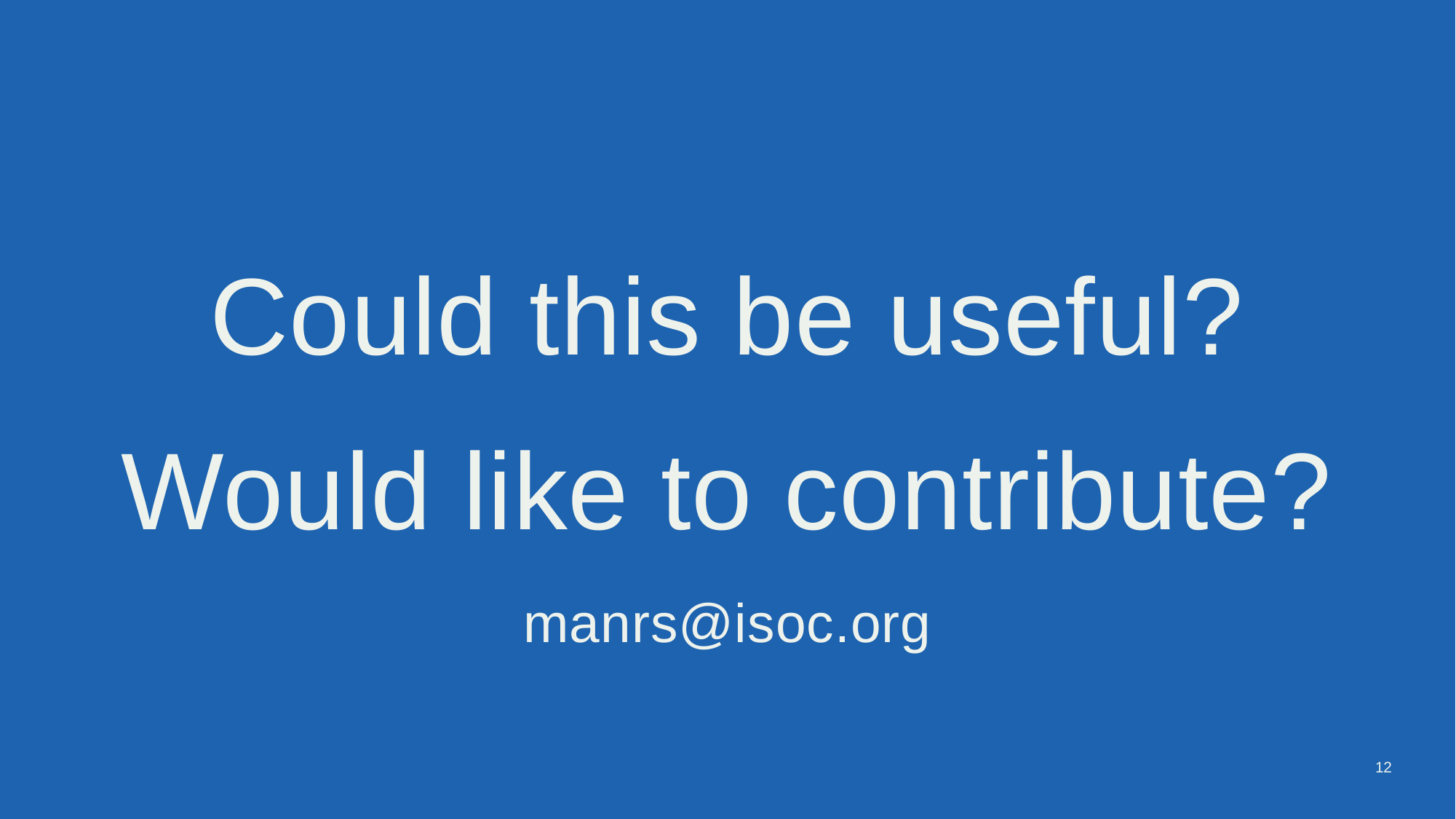

Could this be useful?
Would like to contribute?
manrs@isoc.org

12